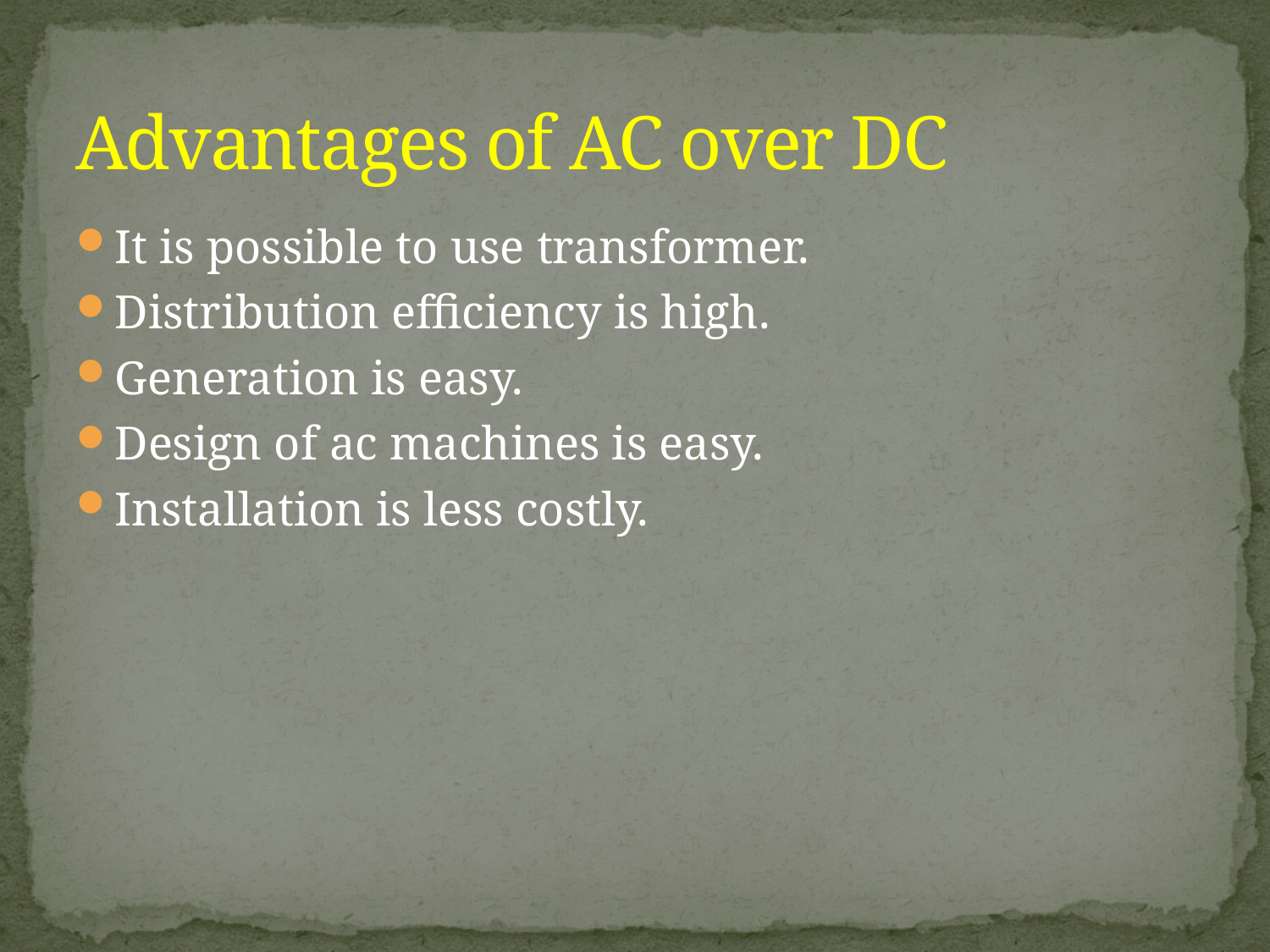

# Advantages of AC over DC
It is possible to use transformer.
Distribution efficiency is high.
Generation is easy.
Design of ac machines is easy.
Installation is less costly.